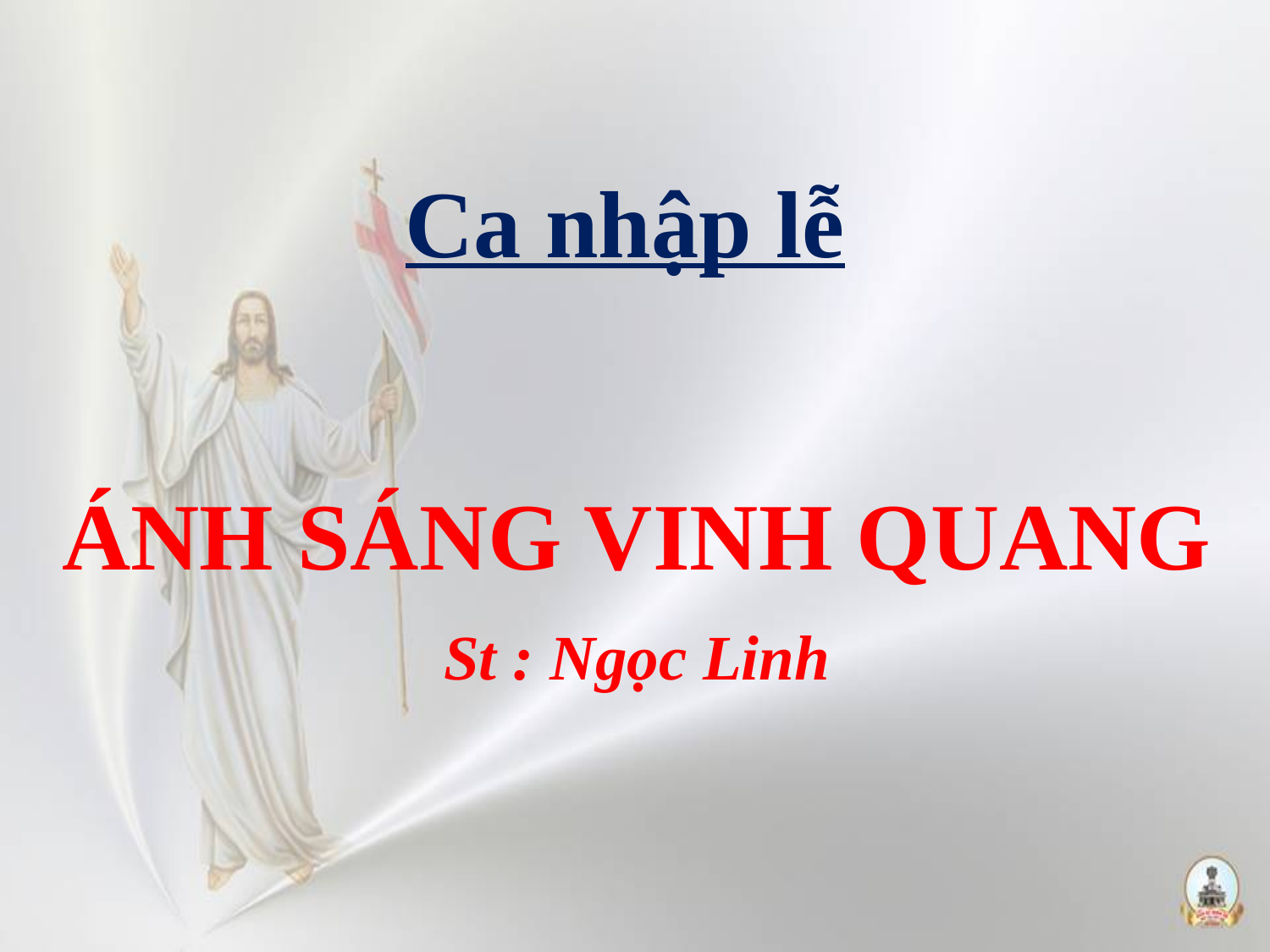

Ca nhập lễ

ÁNH SÁNG VINH QUANG
St : Ngọc Linh